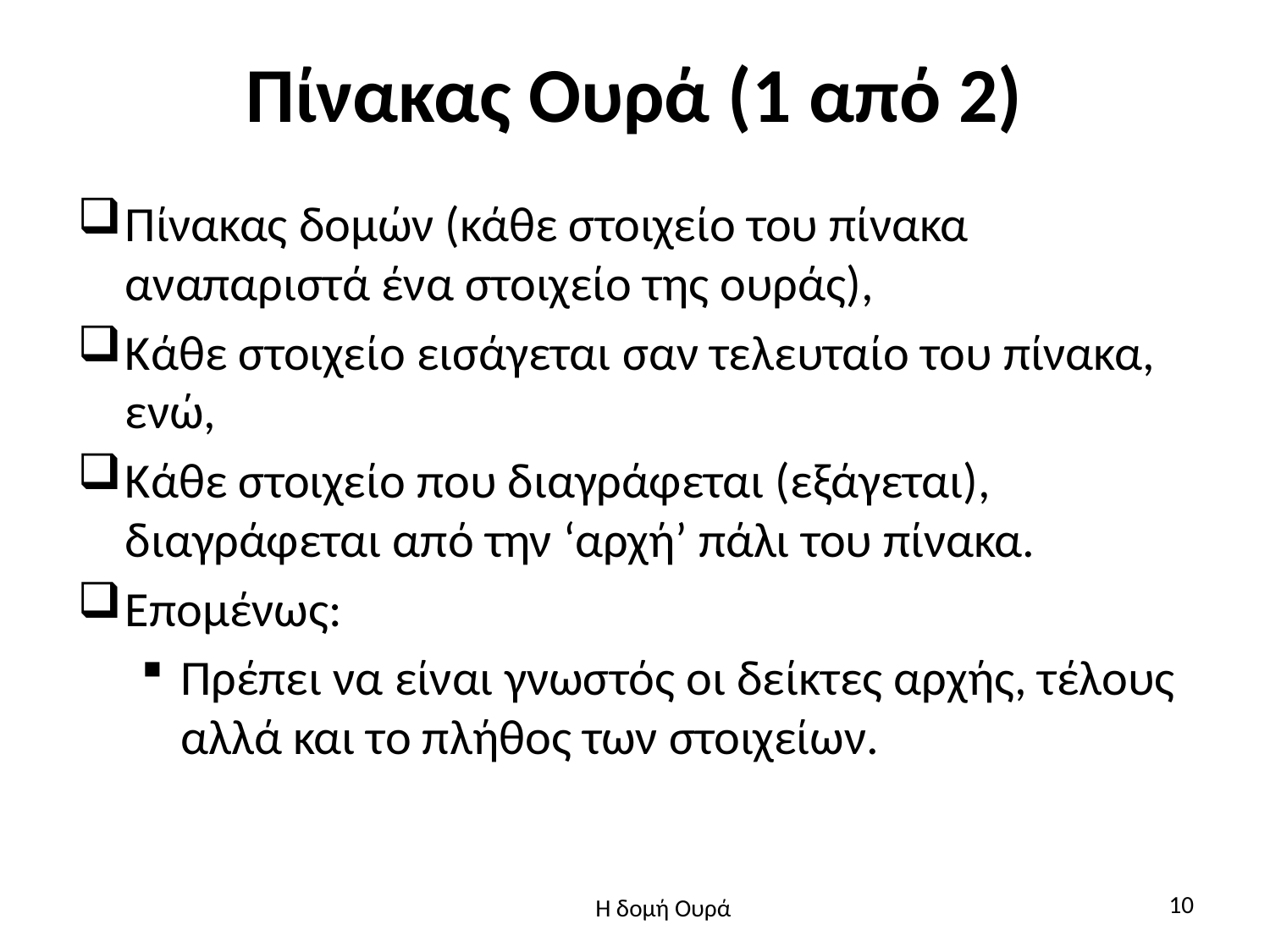

# Πίνακας Ουρά (1 από 2)
Πίνακας δομών (κάθε στοιχείο του πίνακα αναπαριστά ένα στοιχείο της ουράς),
Κάθε στοιχείο εισάγεται σαν τελευταίο του πίνακα, ενώ,
Κάθε στοιχείο που διαγράφεται (εξάγεται), διαγράφεται από την ‘αρχή’ πάλι του πίνακα.
Επομένως:
Πρέπει να είναι γνωστός οι δείκτες αρχής, τέλους αλλά και το πλήθος των στοιχείων.
10
Η δομή Ουρά